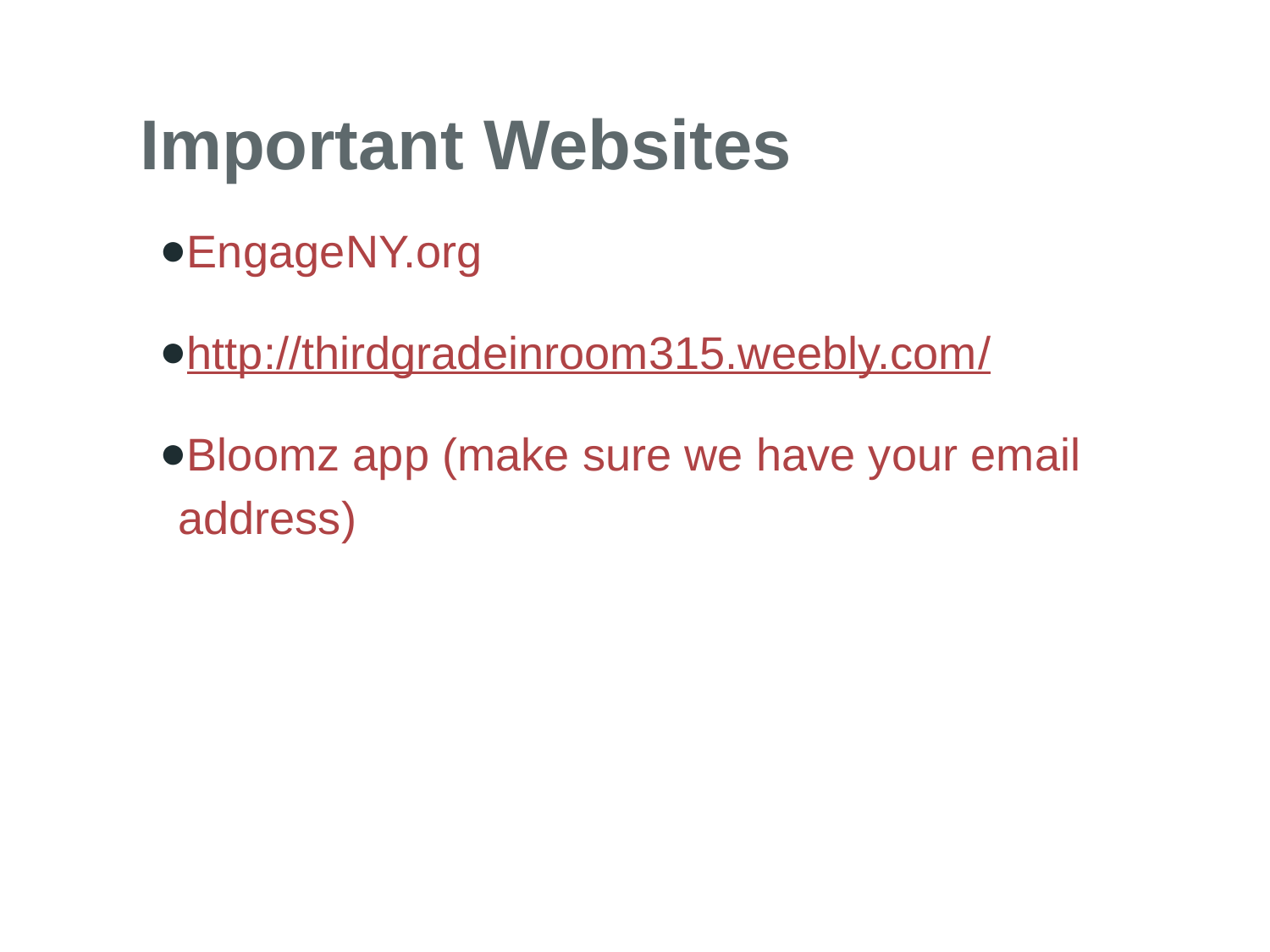

# Important Websites
EngageNY.org
http://thirdgradeinroom315.weebly.com/
Bloomz app (make sure we have your email address)